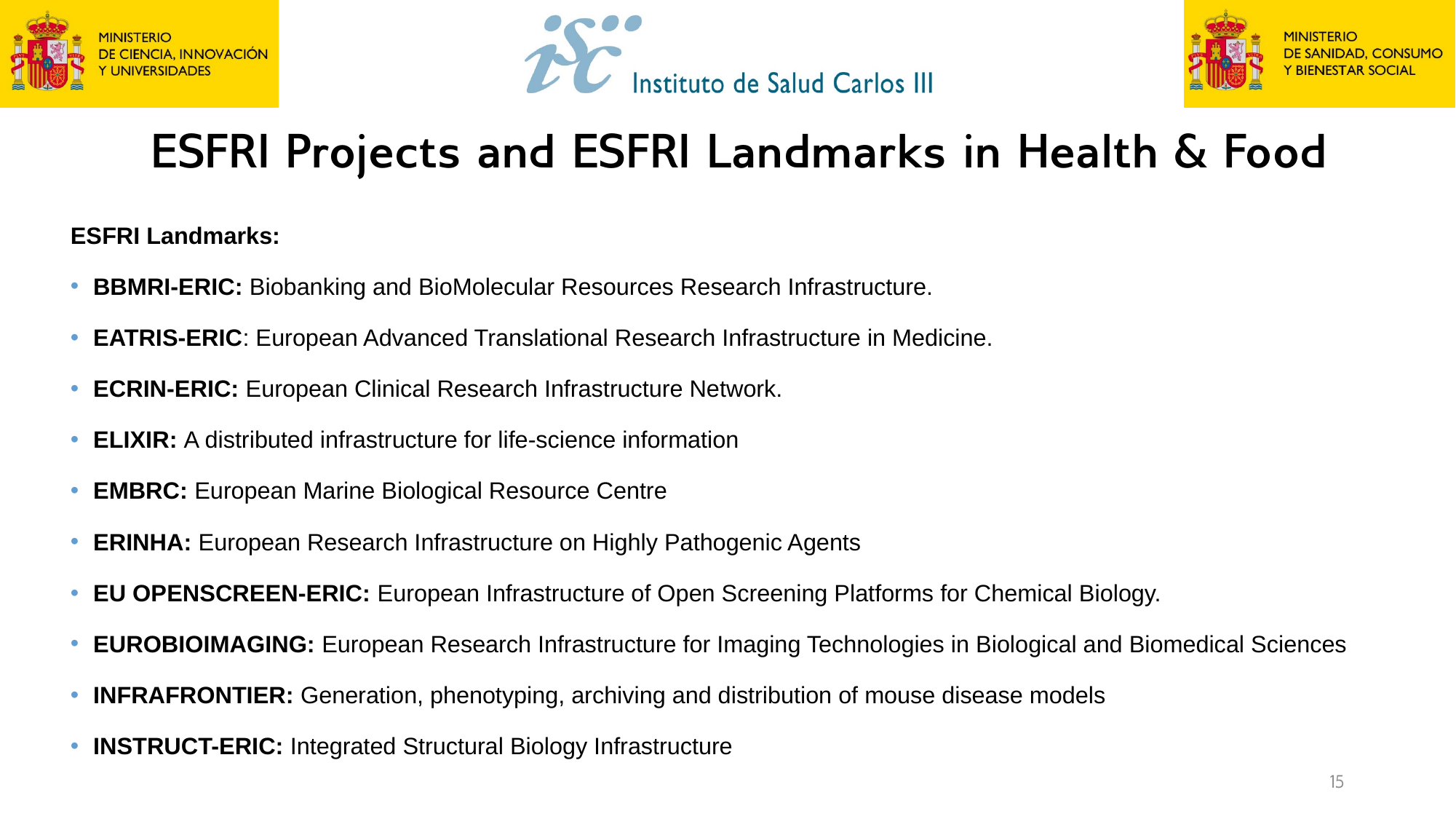

# ESFRI Projects and ESFRI Landmarks in Health & Food
ESFRI Landmarks:

BBMRI-ERIC: Biobanking and BioMolecular Resources Research Infrastructure.

EATRIS-ERIC: European Advanced Translational Research Infrastructure in Medicine.

ECRIN-ERIC: European Clinical Research Infrastructure Network.

ELIXIR: A distributed infrastructure for life-science information

EMBRC: European Marine Biological Resource Centre

ERINHA: European Research Infrastructure on Highly Pathogenic Agents

EU OPENSCREEN-ERIC: European Infrastructure of Open Screening Platforms for Chemical Biology.

EUROBIOIMAGING: European Research Infrastructure for Imaging Technologies in Biological and Biomedical Sciences

INFRAFRONTIER: Generation, phenotyping, archiving and distribution of mouse disease models

INSTRUCT-ERIC: Integrated Structural Biology Infrastructure

15